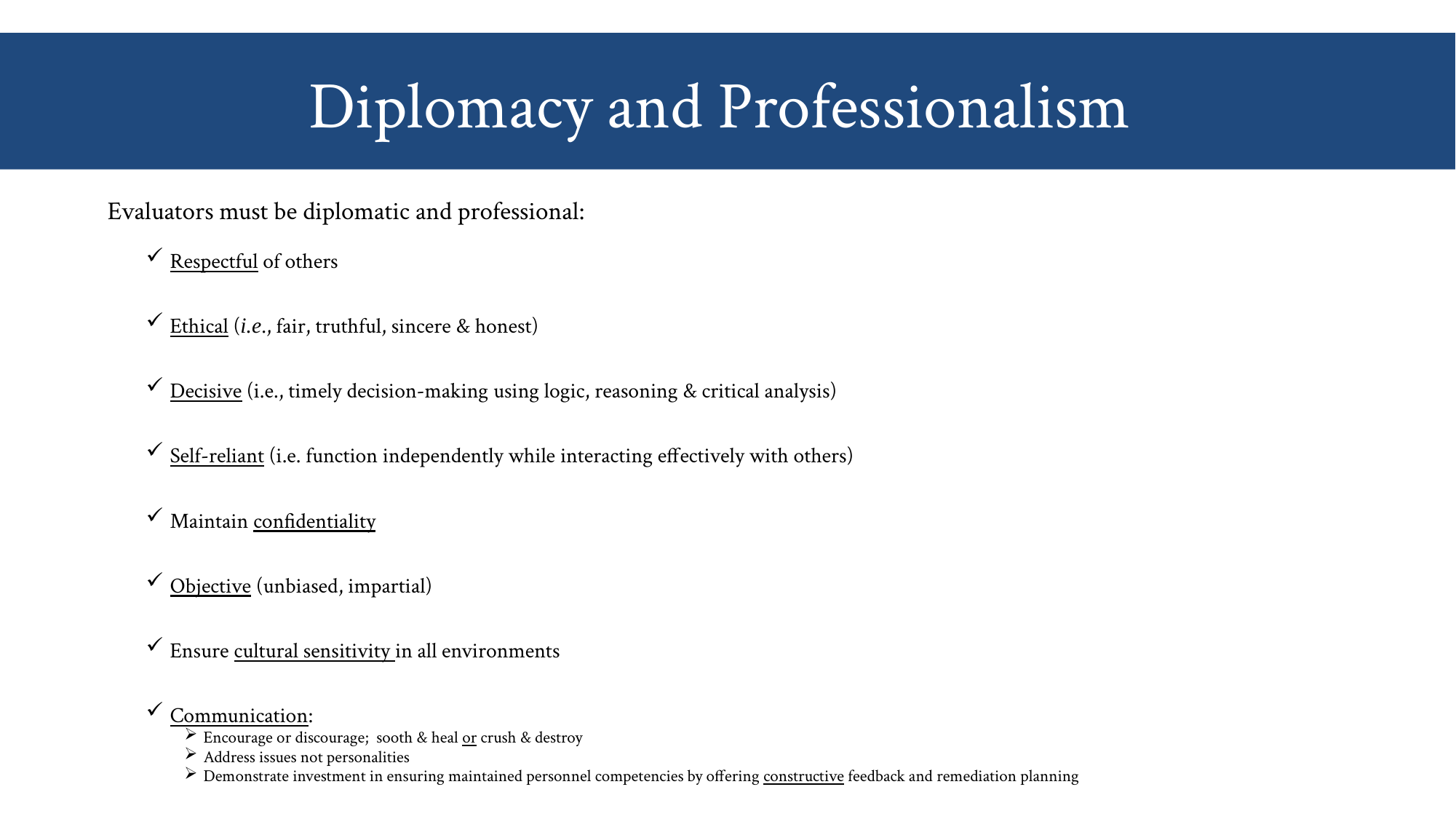

# Diplomacy and Professionalism
Evaluators must be diplomatic and professional:

Respectful of others

Ethical (i.e., fair, truthful, sincere & honest)

Decisive (i.e., timely decision-making using logic, reasoning & critical analysis)

Self-reliant (i.e. function independently while interacting effectively with others)

Maintain confidentiality

Objective (unbiased, impartial)

Ensure cultural sensitivity in all environments

Communication:
Encourage or discourage;  sooth & heal or crush & destroy
Address issues not personalities
Demonstrate investment in ensuring maintained personnel competencies by offering constructive feedback and remediation planning